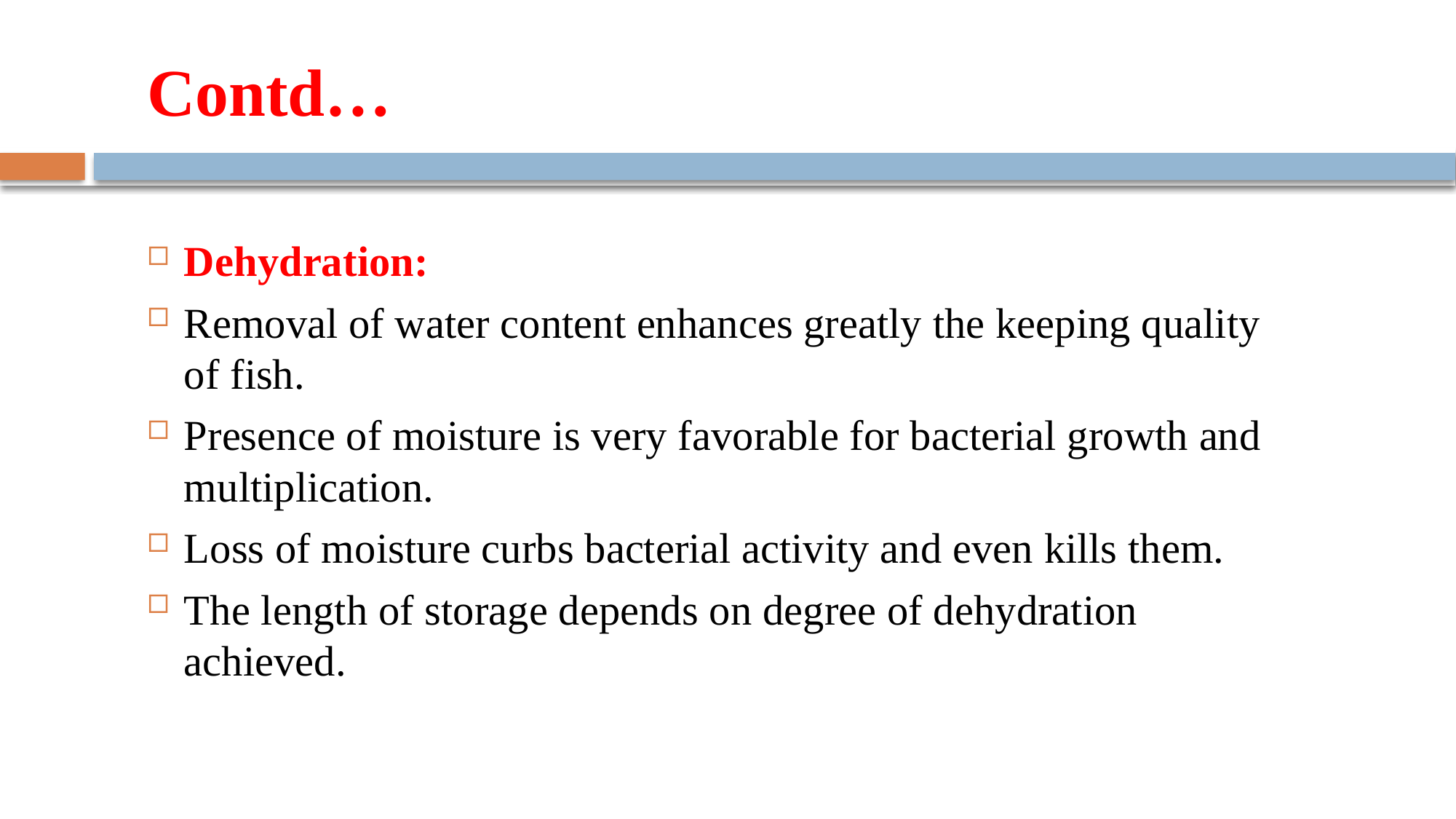

# Contd…
Dehydration:
Removal of water content enhances greatly the keeping quality of fish.
Presence of moisture is very favorable for bacterial growth and multiplication.
Loss of moisture curbs bacterial activity and even kills them.
The length of storage depends on degree of dehydration achieved.